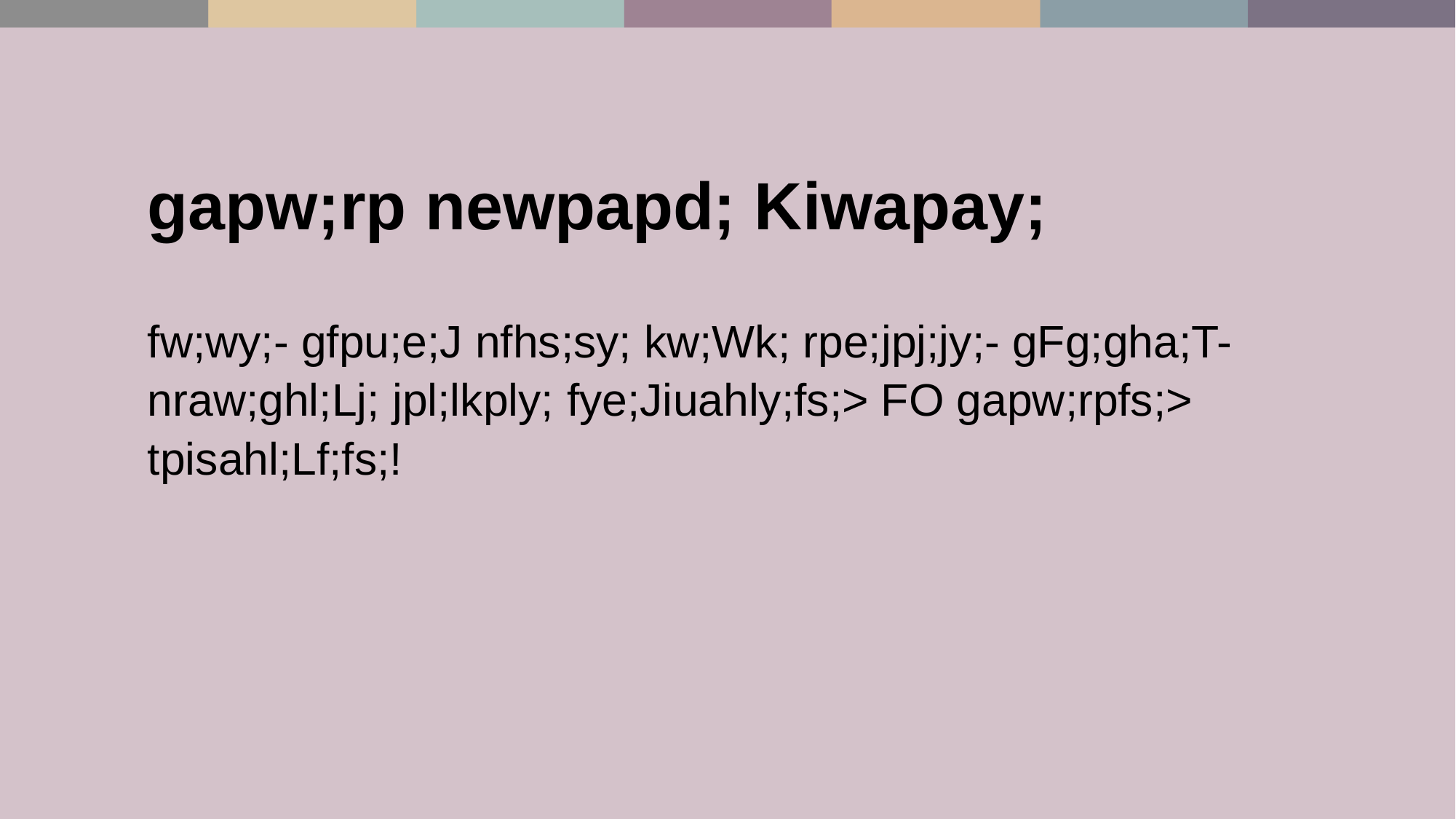

gapw;rp newpapd; Kiwapay;
fw;wy;- gfpu;e;J nfhs;sy; kw;Wk; rpe;jpj;jy;- gFg;gha;T-nraw;ghl;Lj; jpl;lkply; fye;Jiuahly;fs;> FO gapw;rpfs;> tpisahl;Lf;fs;!